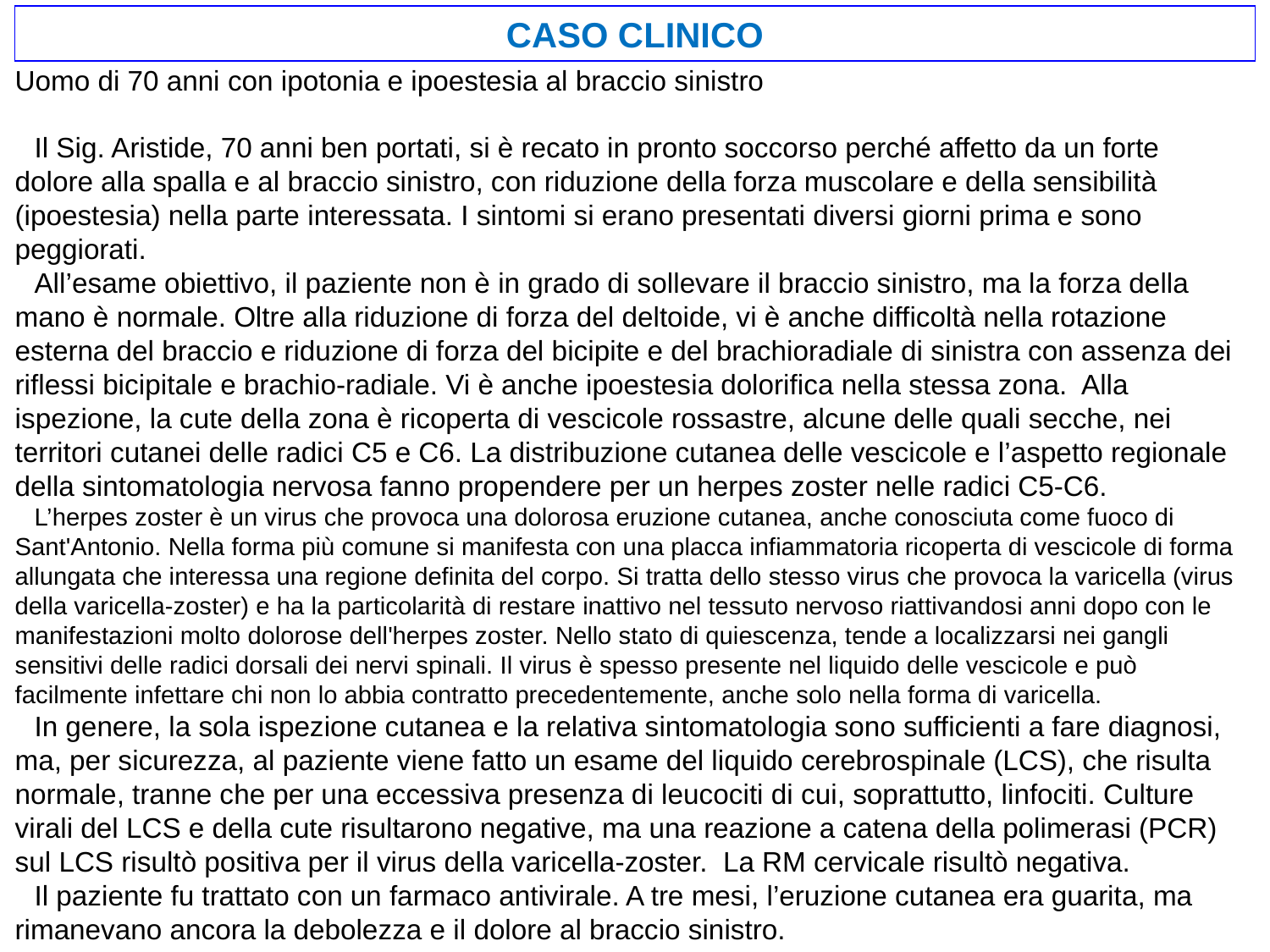

CASO CLINICO
Uomo di 70 anni con ipotonia e ipoestesia al braccio sinistro

Il Sig. Aristide, 70 anni ben portati, si è recato in pronto soccorso perché affetto da un forte dolore alla spalla e al braccio sinistro, con riduzione della forza muscolare e della sensibilità (ipoestesia) nella parte interessata. I sintomi si erano presentati diversi giorni prima e sono peggiorati.
All’esame obiettivo, il paziente non è in grado di sollevare il braccio sinistro, ma la forza della mano è normale. Oltre alla riduzione di forza del deltoide, vi è anche difficoltà nella rotazione esterna del braccio e riduzione di forza del bicipite e del brachioradiale di sinistra con assenza dei riflessi bicipitale e brachio-radiale. Vi è anche ipoestesia dolorifica nella stessa zona.  Alla ispezione, la cute della zona è ricoperta di vescicole rossastre, alcune delle quali secche, nei territori cutanei delle radici C5 e C6. La distribuzione cutanea delle vescicole e l’aspetto regionale della sintomatologia nervosa fanno propendere per un herpes zoster nelle radici C5-C6.
L’herpes zoster è un virus che provoca una dolorosa eruzione cutanea, anche conosciuta come fuoco di Sant'Antonio. Nella forma più comune si manifesta con una placca infiammatoria ricoperta di vescicole di forma allungata che interessa una regione definita del corpo. Si tratta dello stesso virus che provoca la varicella (virus della varicella-zoster) e ha la particolarità di restare inattivo nel tessuto nervoso riattivandosi anni dopo con le manifestazioni molto dolorose dell'herpes zoster. Nello stato di quiescenza, tende a localizzarsi nei gangli sensitivi delle radici dorsali dei nervi spinali. Il virus è spesso presente nel liquido delle vescicole e può facilmente infettare chi non lo abbia contratto precedentemente, anche solo nella forma di varicella.
In genere, la sola ispezione cutanea e la relativa sintomatologia sono sufficienti a fare diagnosi, ma, per sicurezza, al paziente viene fatto un esame del liquido cerebrospinale (LCS), che risulta normale, tranne che per una eccessiva presenza di leucociti di cui, soprattutto, linfociti. Culture virali del LCS e della cute risultarono negative, ma una reazione a catena della polimerasi (PCR) sul LCS risultò positiva per il virus della varicella-zoster.  La RM cervicale risultò negativa.
Il paziente fu trattato con un farmaco antivirale. A tre mesi, l’eruzione cutanea era guarita, ma rimanevano ancora la debolezza e il dolore al braccio sinistro.